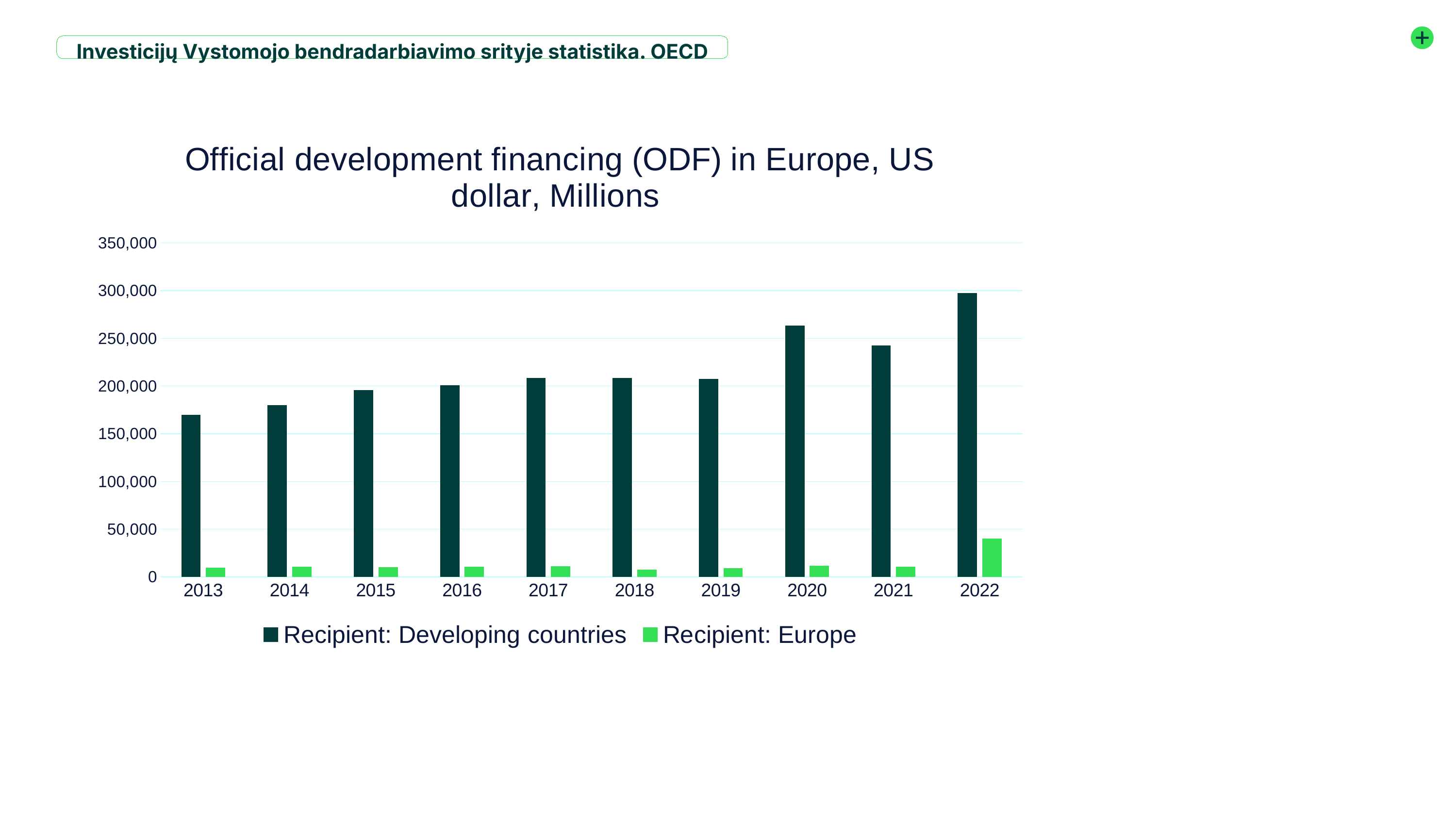

Investicijų Vystomojo bendradarbiavimo srityje statistika. OECD​

### Chart: Official development financing (ODF) in Europe, US dollar, Millions

| Category | Recipient: Developing countries | Recipient: Europe |
|---|---|---|
| 2013 | 170022.63 | 9718.61 |
| 2014 | 180229.71 | 10846.49 |
| 2015 | 195780.82 | 10261.1 |
| 2016 | 200717.42 | 10467.37 |
| 2017 | 208231.91 | 11036.43 |
| 2018 | 208627.25 | 7755.27 |
| 2019 | 207605.75 | 9131.9 |
| 2020 | 263622.48 | 11486.34 |
| 2021 | 242321.99 | 10721.48 |
| 2022 | 297605.79 | 40078.73 |